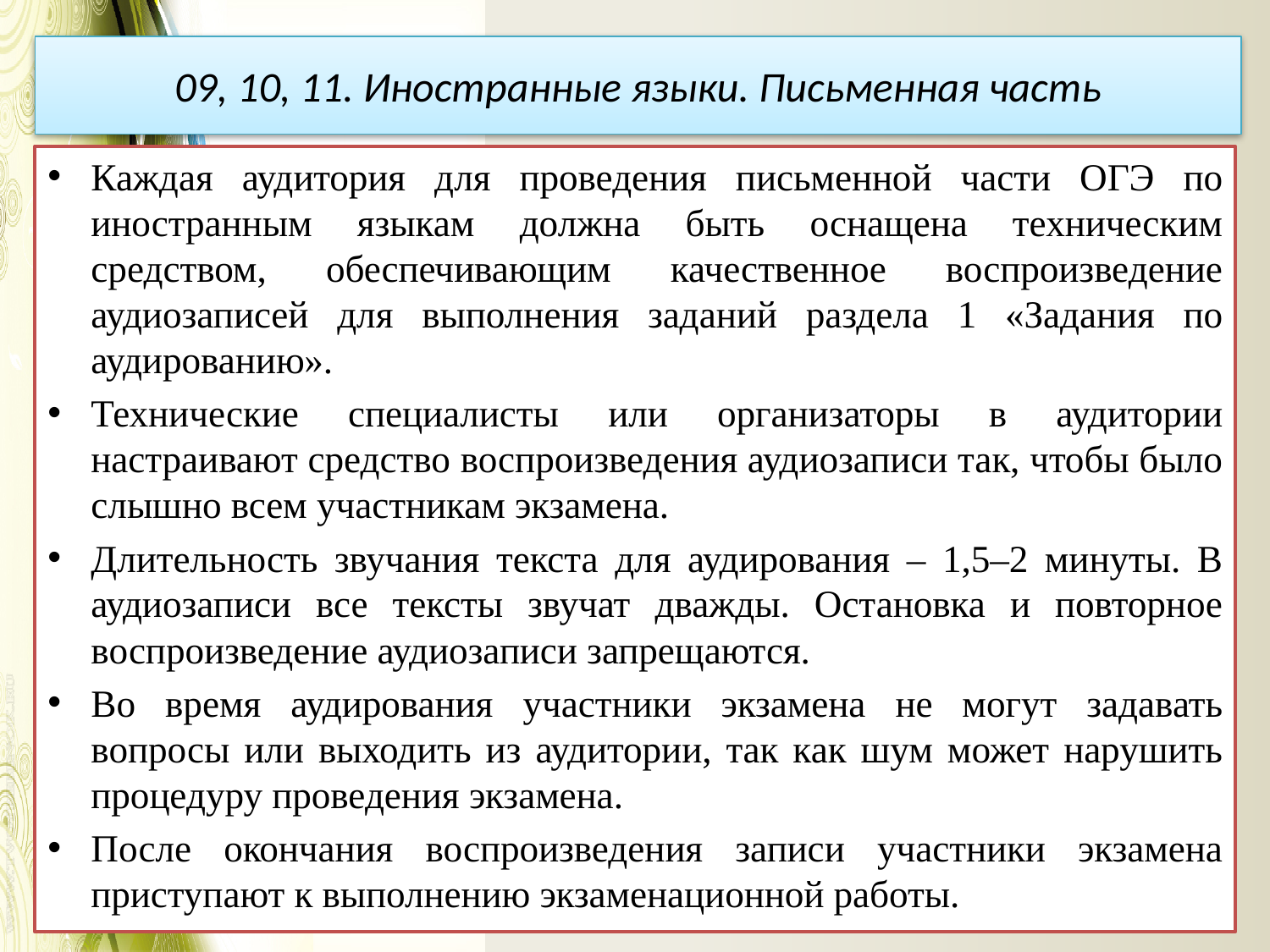

# 09, 10, 11. Иностранные языки. Письменная часть
Каждая аудитория для проведения письменной части ОГЭ по иностранным языкам должна быть оснащена техническим средством, обеспечивающим качественное воспроизведение аудиозаписей для выполнения заданий раздела 1 «Задания по аудированию».
Технические специалисты или организаторы в аудитории настраивают средство воспроизведения аудиозаписи так, чтобы было слышно всем участникам экзамена.
Длительность звучания текста для аудирования – 1,5–2 минуты. В аудиозаписи все тексты звучат дважды. Остановка и повторное воспроизведение аудиозаписи запрещаются.
Во время аудирования участники экзамена не могут задавать вопросы или выходить из аудитории, так как шум может нарушить процедуру проведения экзамена.
После окончания воспроизведения записи участники экзамена приступают к выполнению экзаменационной работы.